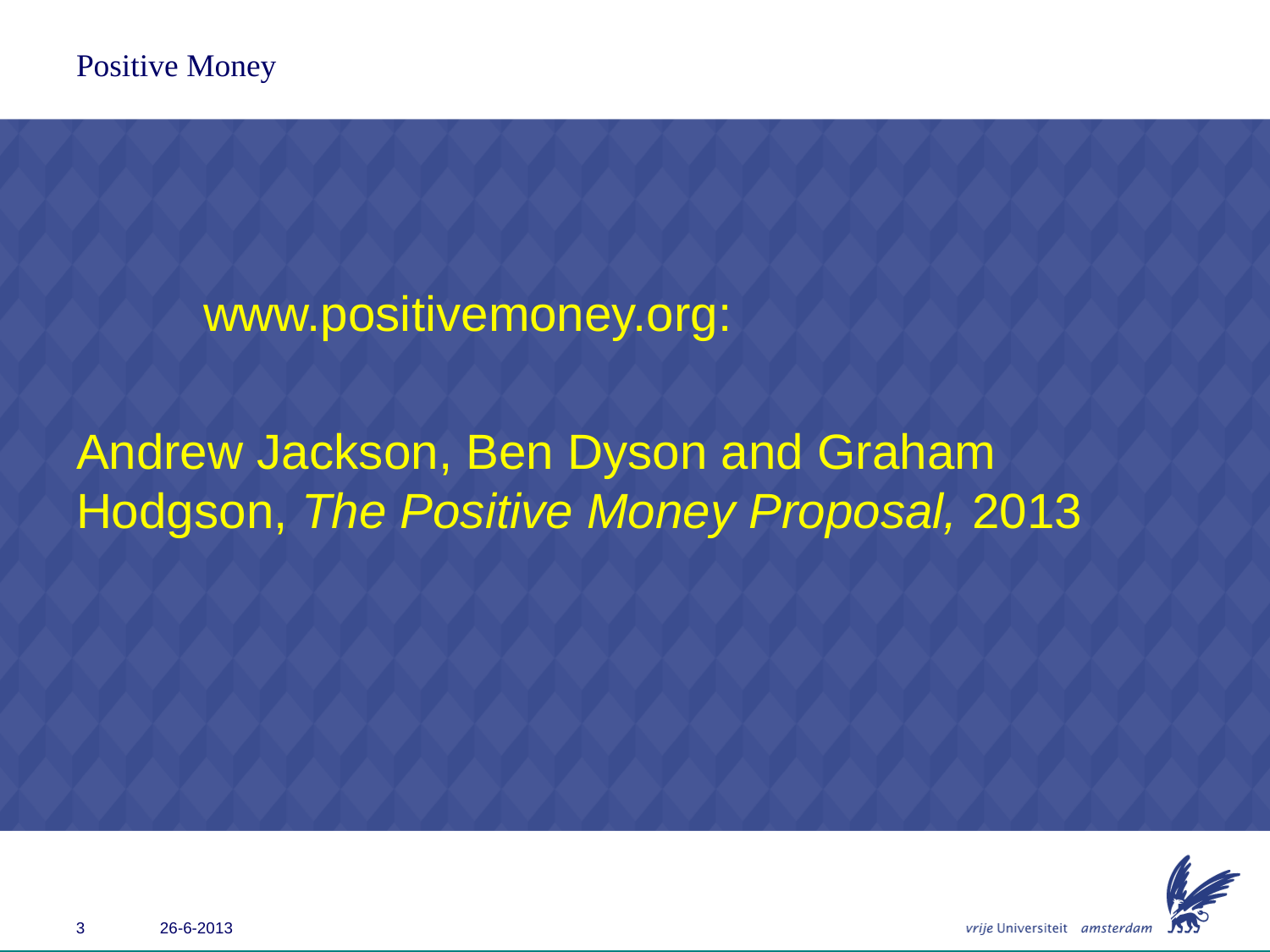

# Positive Money

	www.positivemoney.org:

Andrew Jackson, Ben Dyson and Graham Hodgson, The Positive Money Proposal, 2013
26-6-2013